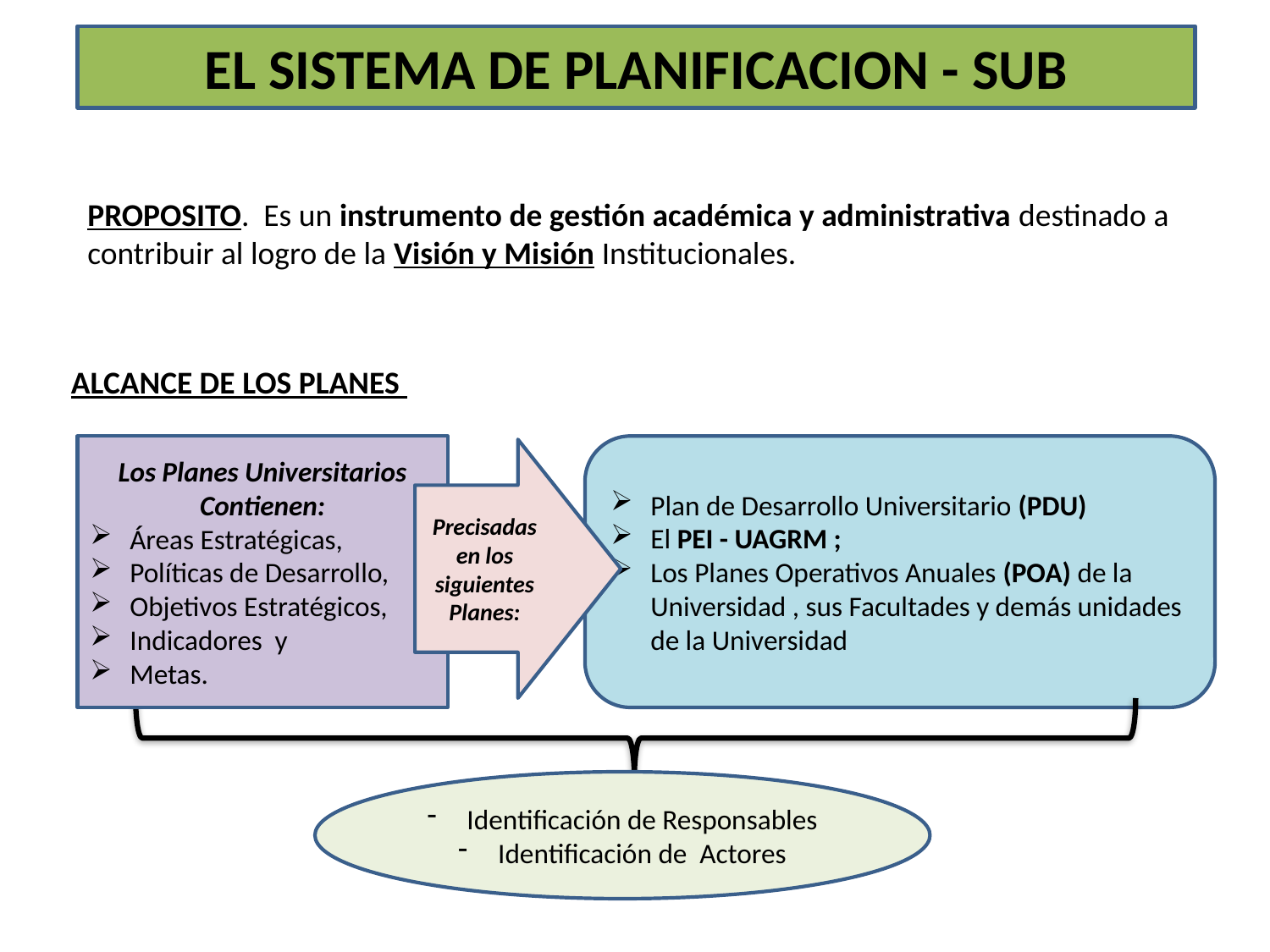

EL SISTEMA DE PLANIFICACION - SUB
PROPOSITO.  Es un instrumento de gestión académica y administrativa destinado a contribuir al logro de la Visión y Misión Institucionales.

ALCANCE DE LOS PLANES

Los Planes Universitarios Contienen:
Áreas Estratégicas,
Políticas de Desarrollo,
Objetivos Estratégicos,
Indicadores  y
Metas.
Plan de Desarrollo Universitario (PDU)
El PEI - UAGRM ;
Los Planes Operativos Anuales (POA) de la Universidad , sus Facultades y demás unidades de la Universidad
Precisadas en los siguientes Planes:
Identificación de Responsables
Identificación de  Actores